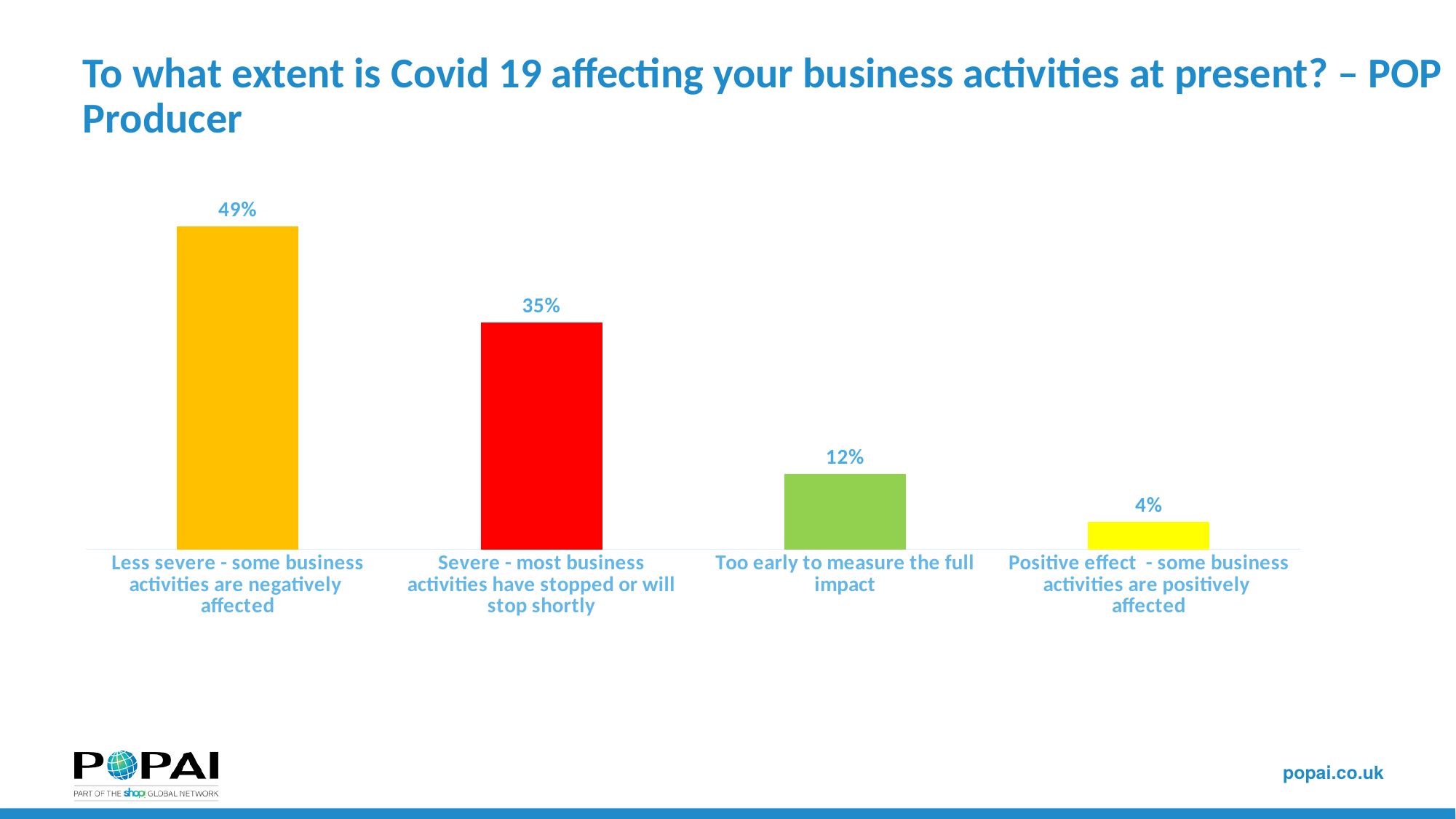

# To what extent is Covid 19 affecting your business activities at present? – POP Producer

### Chart

| Category | POP producer |
|---|---|
| Less severe - some business activities are negatively  affected | 0.49473684210526314 |
| Severe - most business activities have stopped or will stop shortly | 0.3473684210526316 |
| Too early to measure the full impact | 0.11578947368421053 |
| Positive effect  - some business activities are positively  affected | 0.042105263157894736 |